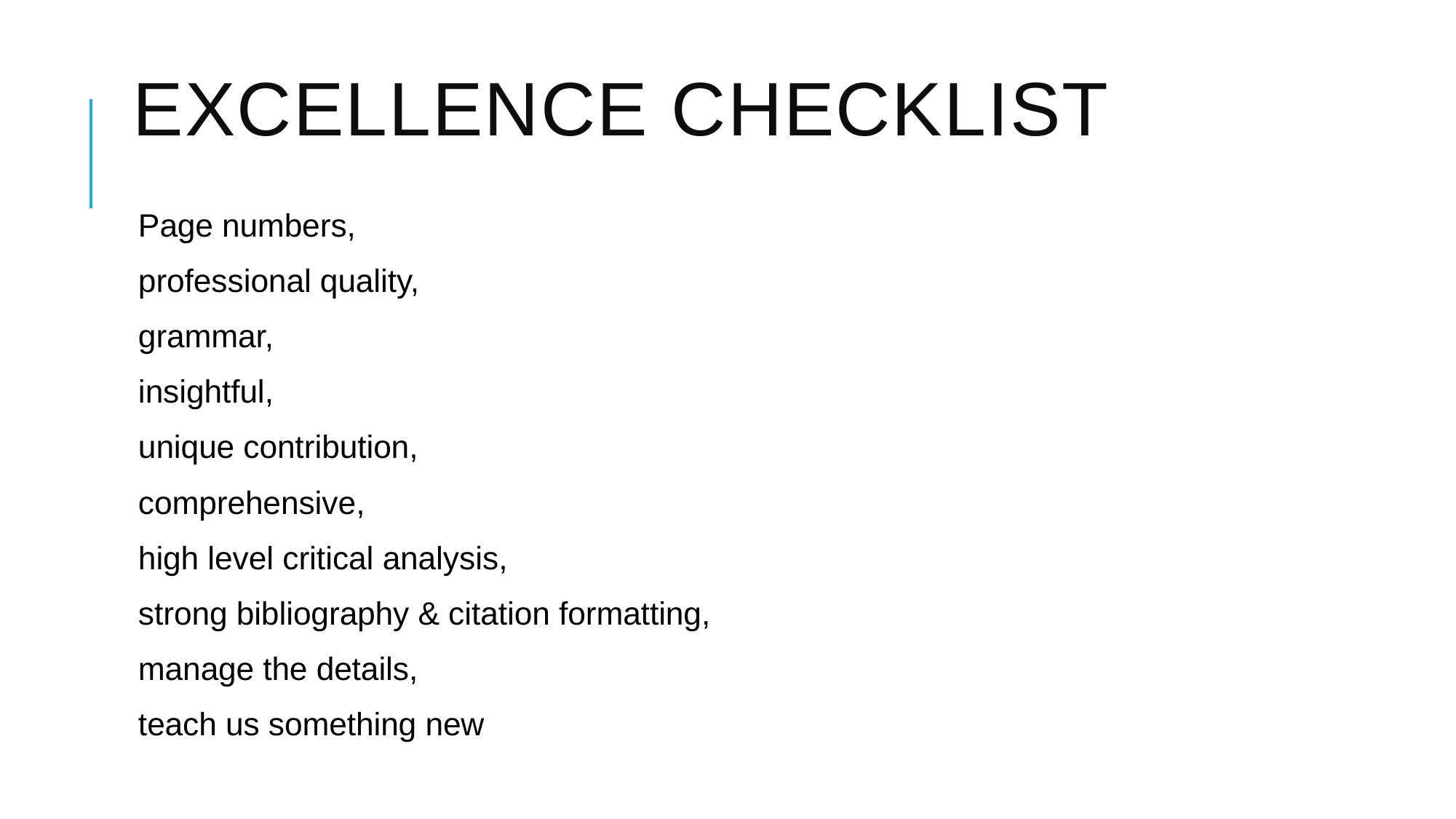

# Excellence Checklist
Page numbers,
professional quality,
grammar,
insightful,
unique contribution,
comprehensive,
high level critical analysis,
strong bibliography & citation formatting,
manage the details,
teach us something new